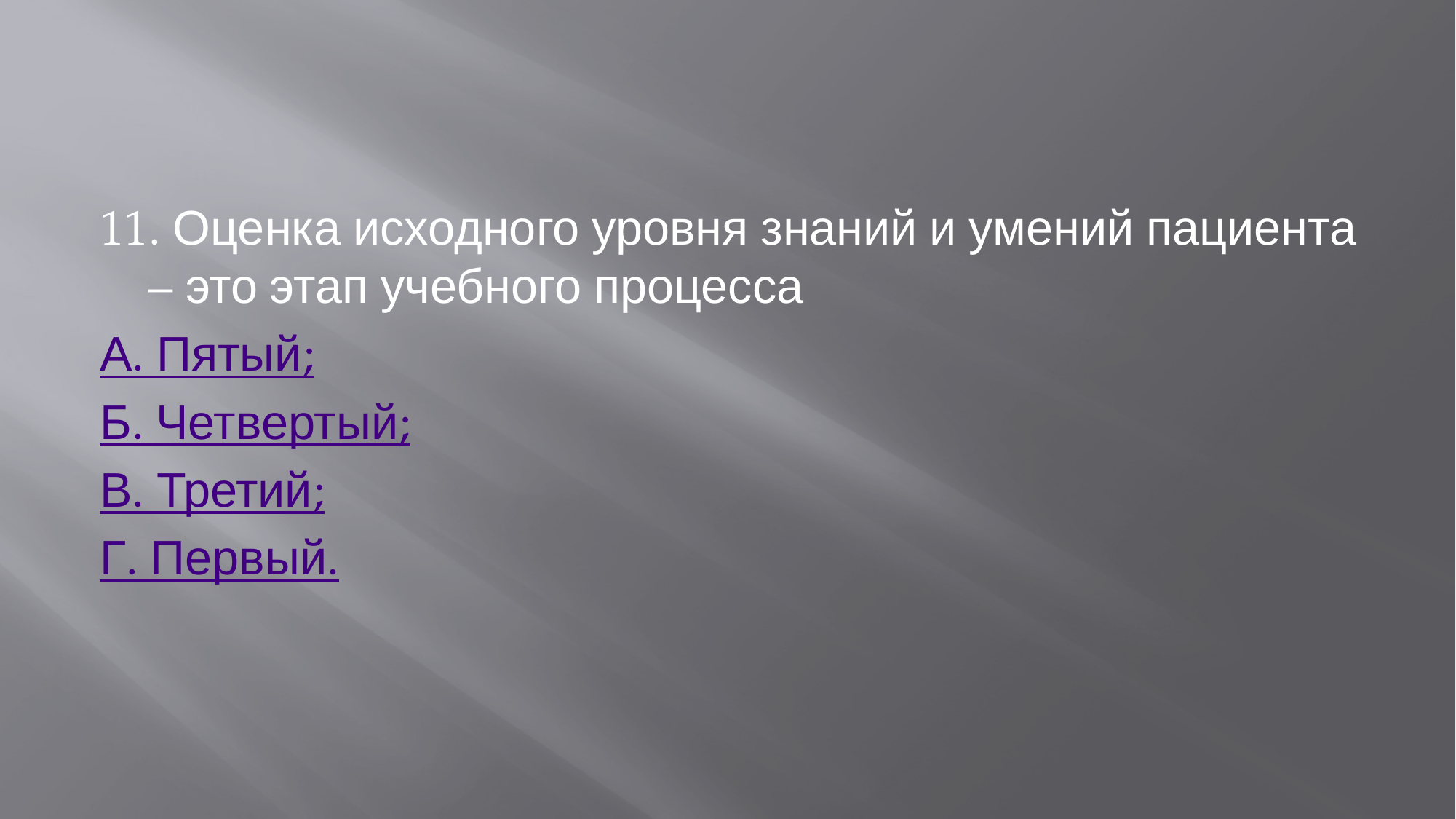

#
11. Оценка исходного уровня знаний и умений пациента – это этап учебного процесса
А. Пятый;
Б. Четвертый;
В. Третий;
Г. Первый.